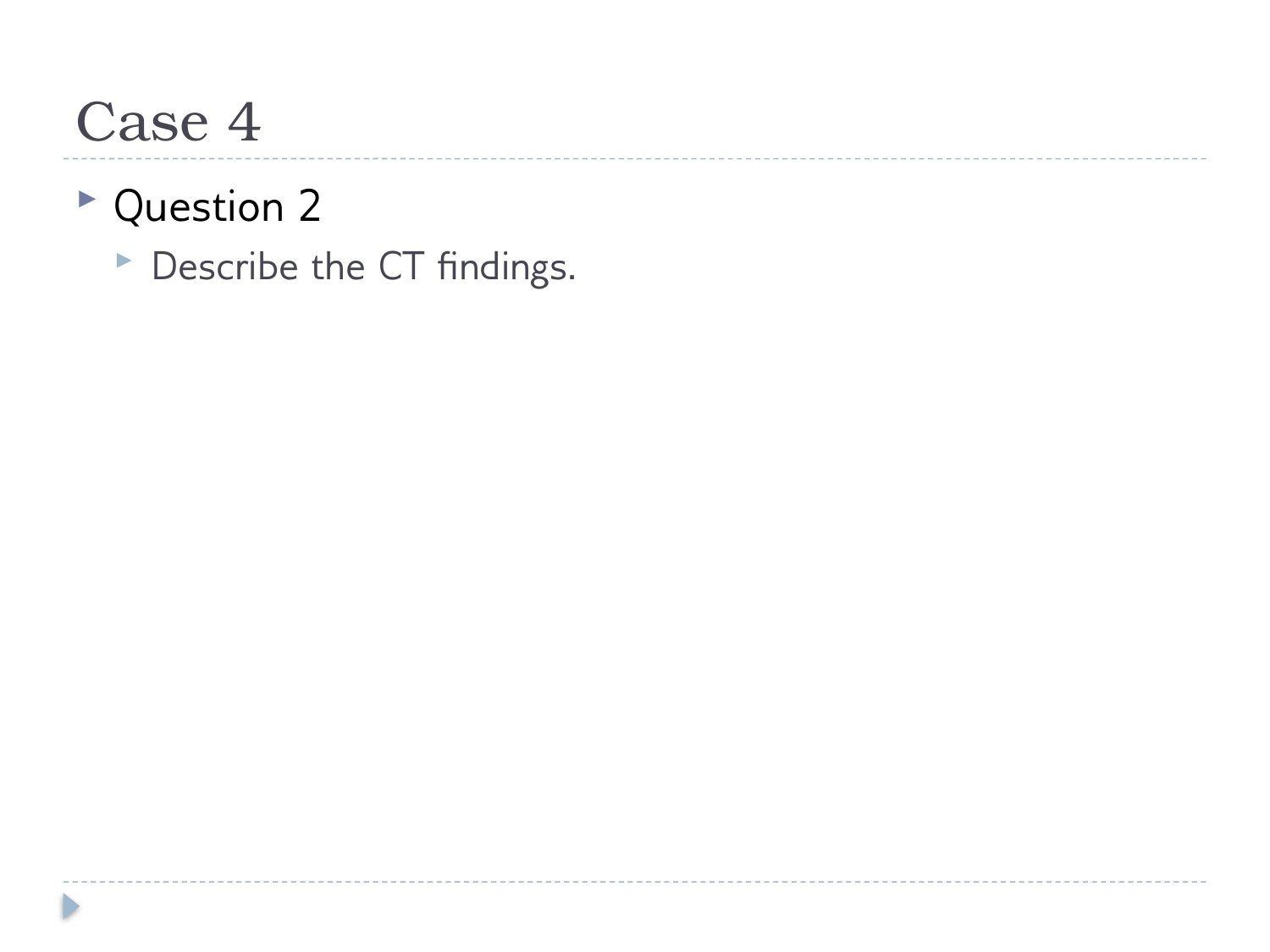

# Case 4
Question 2
Describe the CT findings.